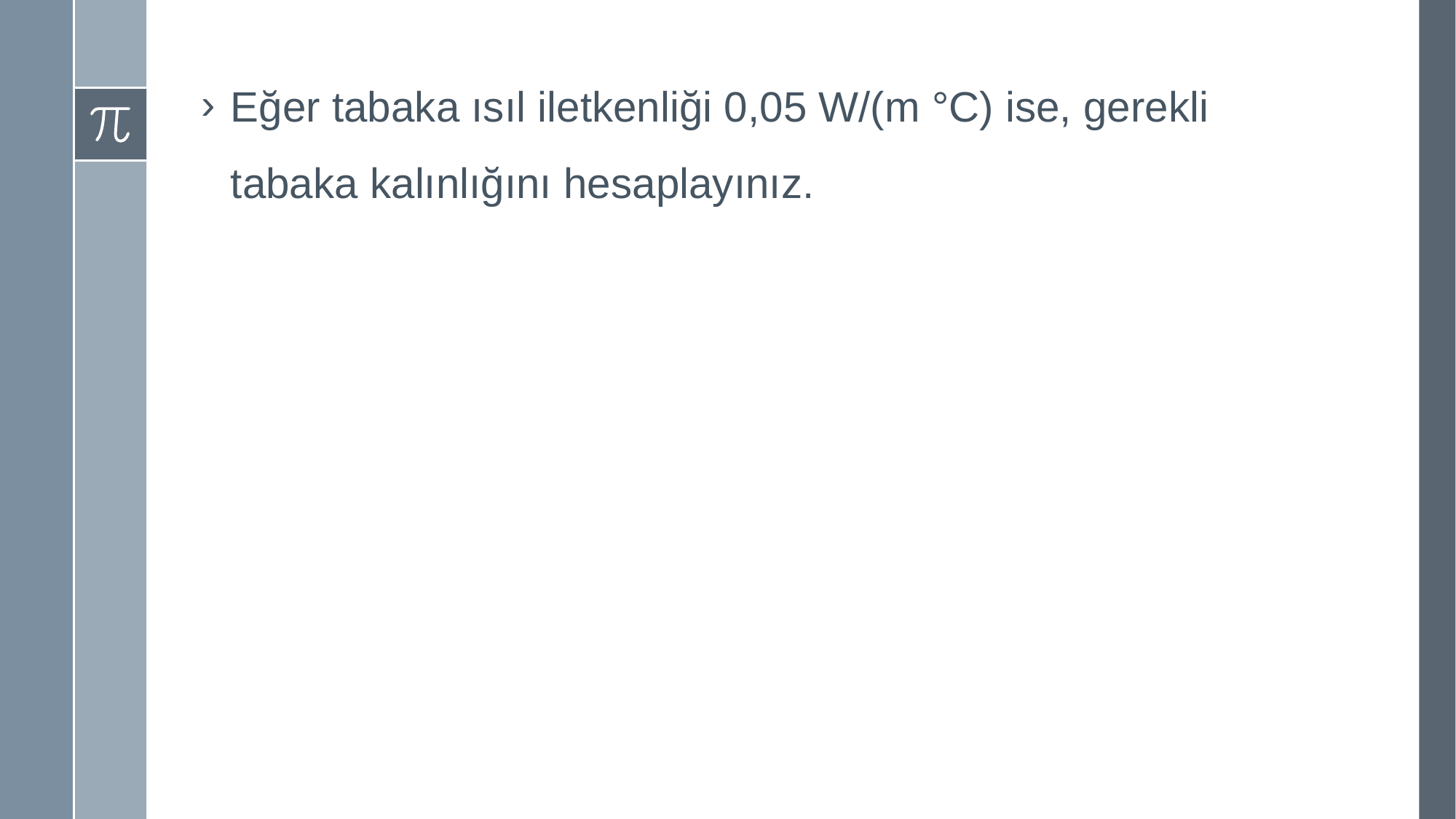

Eğer tabaka ısıl iletkenliği 0,05 W/(m °C) ise, gerekli tabaka kalınlığını hesaplayınız.